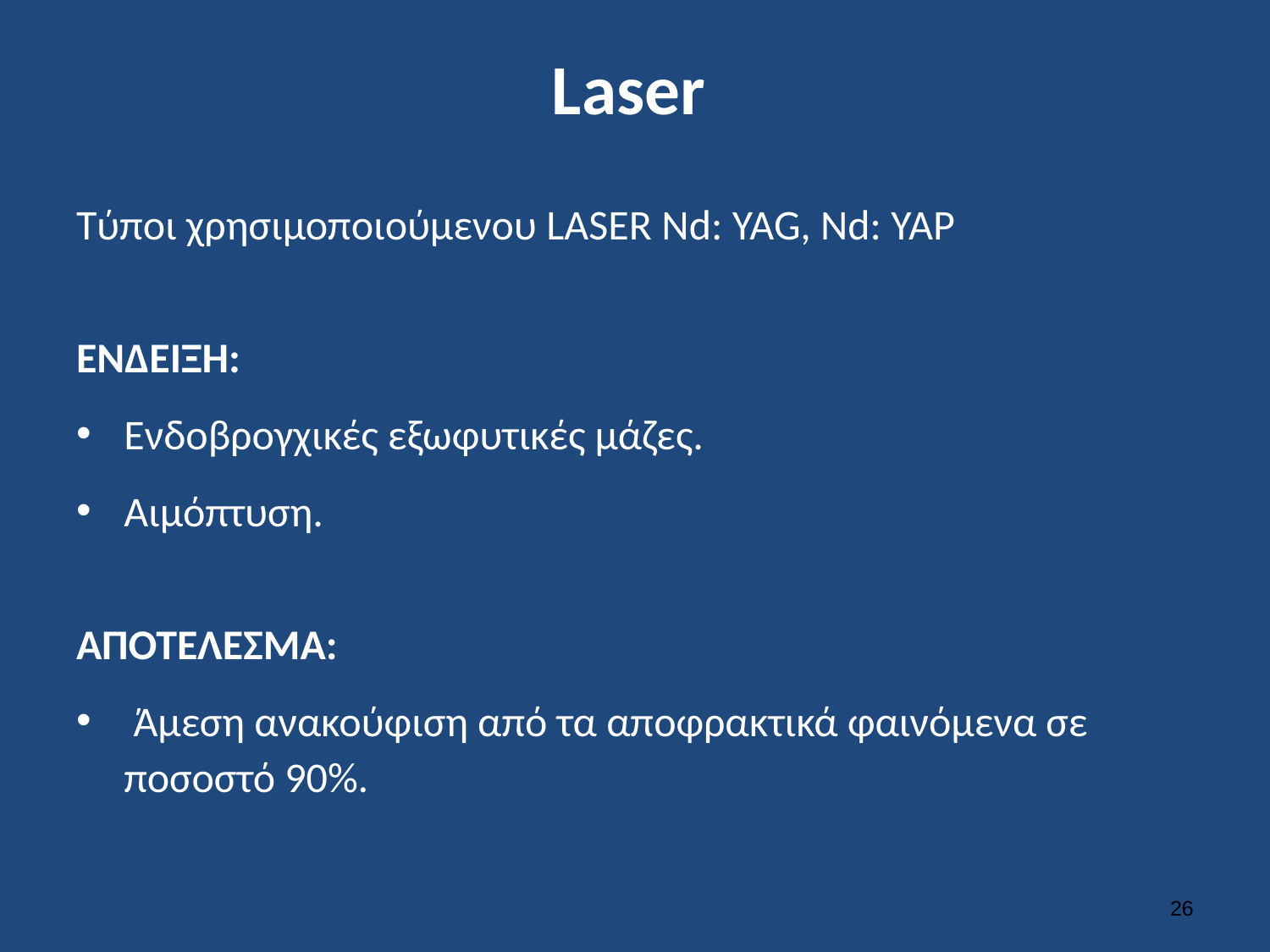

# Laser
Τύποι χρησιμοποιούμενου LASER Νd: YAG, Nd: YAP

ΕΝΔΕΙΞΗ:
Ενδοβρογχικές εξωφυτικές μάζες.
Αιμόπτυση.

ΑΠΟΤΕΛΕΣΜΑ:
 Άμεση ανακούφιση από τα αποφρακτικά φαινόμενα σε ποσοστό 90%.
26